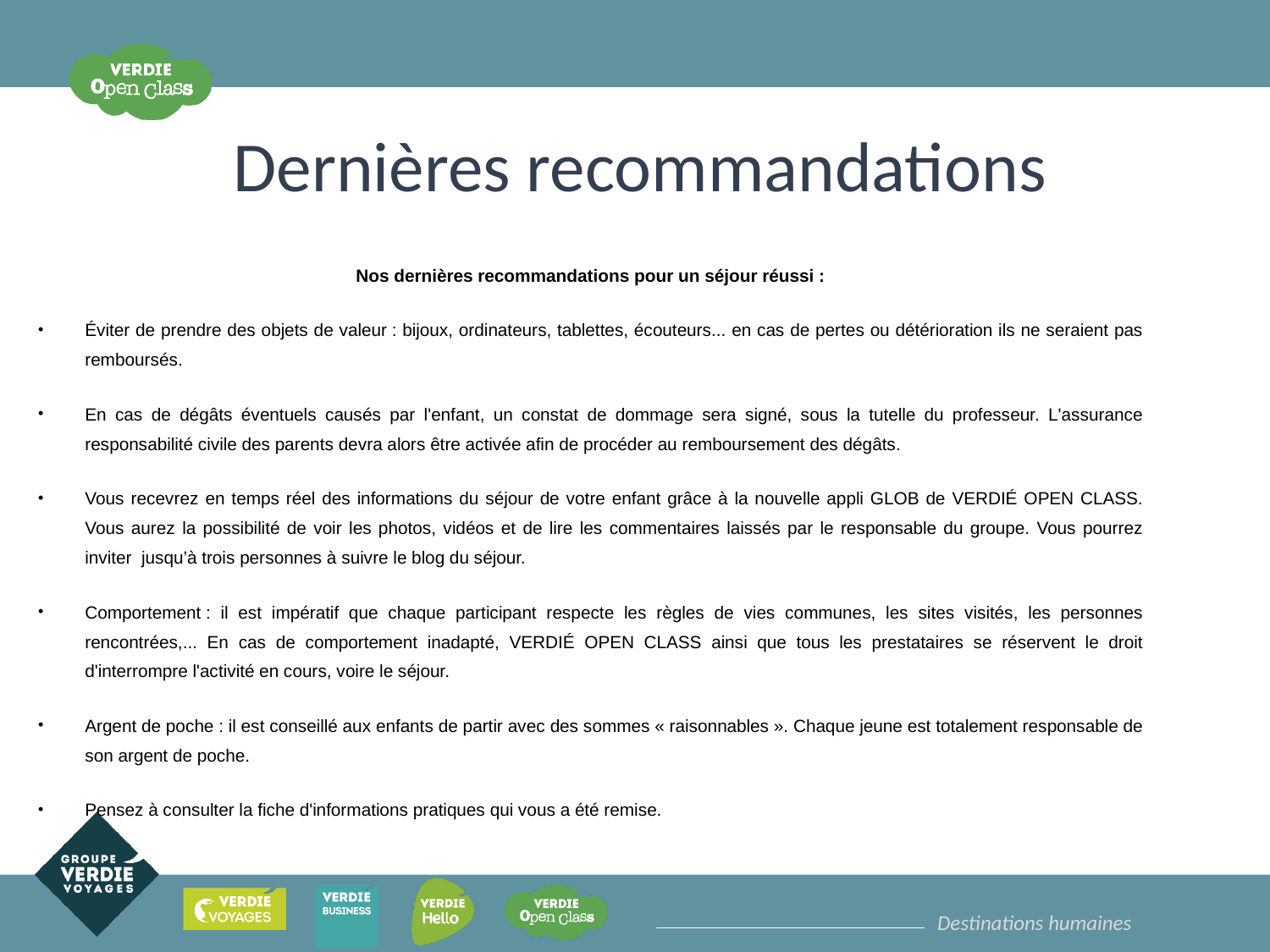

# Dernières recommandations
Nos dernières recommandations pour un séjour réussi :
Éviter de prendre des objets de valeur : bijoux, ordinateurs, tablettes, écouteurs... en cas de pertes ou détérioration ils ne seraient pas remboursés.
En cas de dégâts éventuels causés par l'enfant, un constat de dommage sera signé, sous la tutelle du professeur. L'assurance responsabilité civile des parents devra alors être activée afin de procéder au remboursement des dégâts.
Vous recevrez en temps réel des informations du séjour de votre enfant grâce à la nouvelle appli GLOB de VERDIÉ OPEN CLASS. Vous aurez la possibilité de voir les photos, vidéos et de lire les commentaires laissés par le responsable du groupe. Vous pourrez inviter  jusqu’à trois personnes à suivre le blog du séjour.
Comportement : il est impératif que chaque participant respecte les règles de vies communes, les sites visités, les personnes rencontrées,... En cas de comportement inadapté, VERDIÉ OPEN CLASS ainsi que tous les prestataires se réservent le droit d'interrompre l'activité en cours, voire le séjour.
Argent de poche : il est conseillé aux enfants de partir avec des sommes « raisonnables ». Chaque jeune est totalement responsable de son argent de poche.
Pensez à consulter la fiche d'informations pratiques qui vous a été remise.